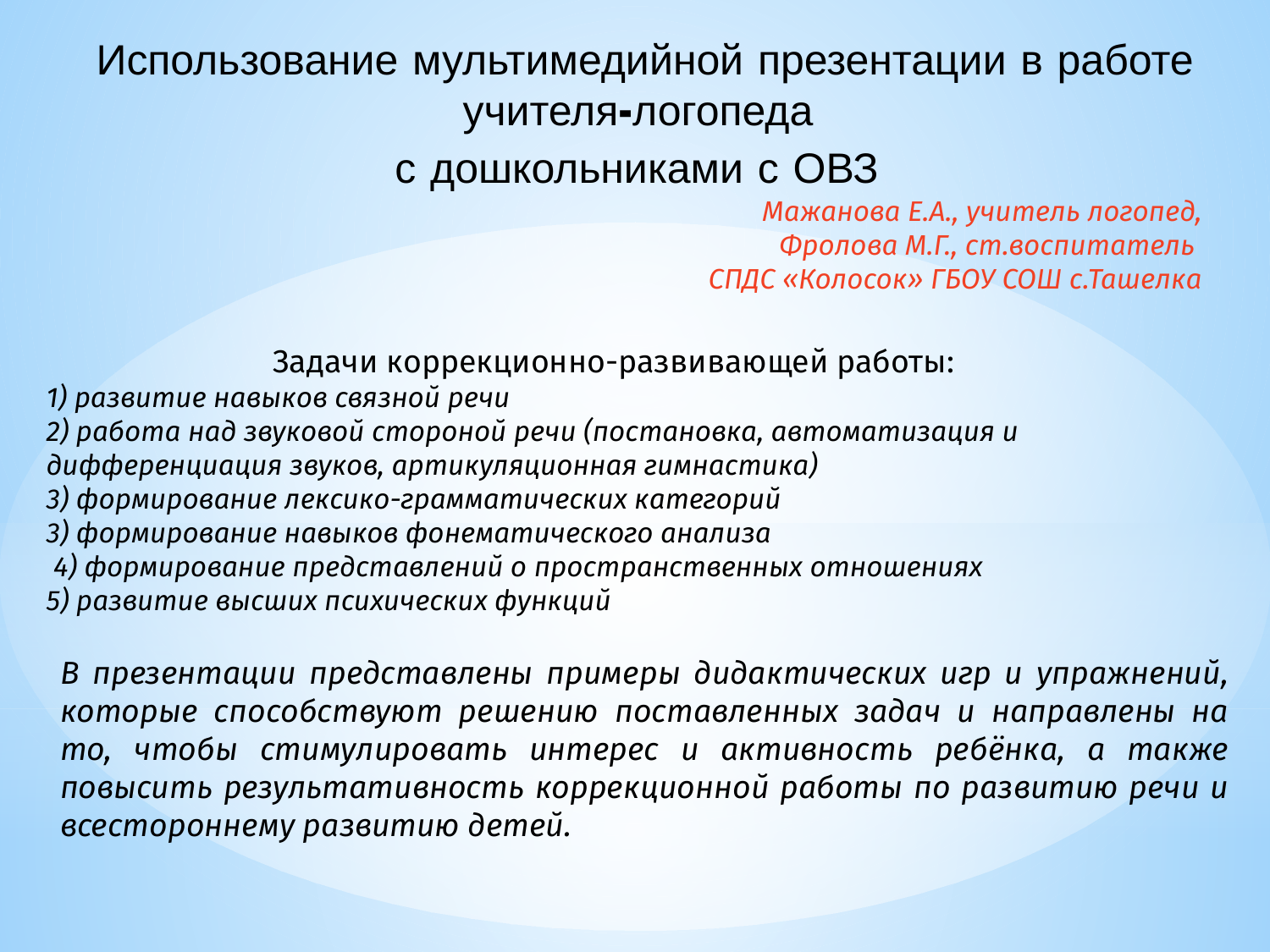

Использование мультимедийной презентации в работе учителя-логопеда
с дошкольниками с ОВЗ
Мажанова Е.А., учитель логопед,
Фролова М.Г., ст.воспитатель
СПДС «Колосок» ГБОУ СОШ с.Ташелка

Задачи коррекционно-развивающей работы:
1) развитие навыков связной речи
2) работа над звуковой стороной речи (постановка, автоматизация и дифференциация звуков, артикуляционная гимнастика)
3) формирование лексико-грамматических категорий
3) формирование навыков фонематического анализа
 4) формирование представлений о пространственных отношениях
5) развитие высших психических функций
В презентации представлены примеры дидактических игр и упражнений, которые способствуют решению поставленных задач и направлены на то, чтобы стимулировать интерес и активность ребёнка, а также повысить результативность коррекционной работы по развитию речи и всестороннему развитию детей.